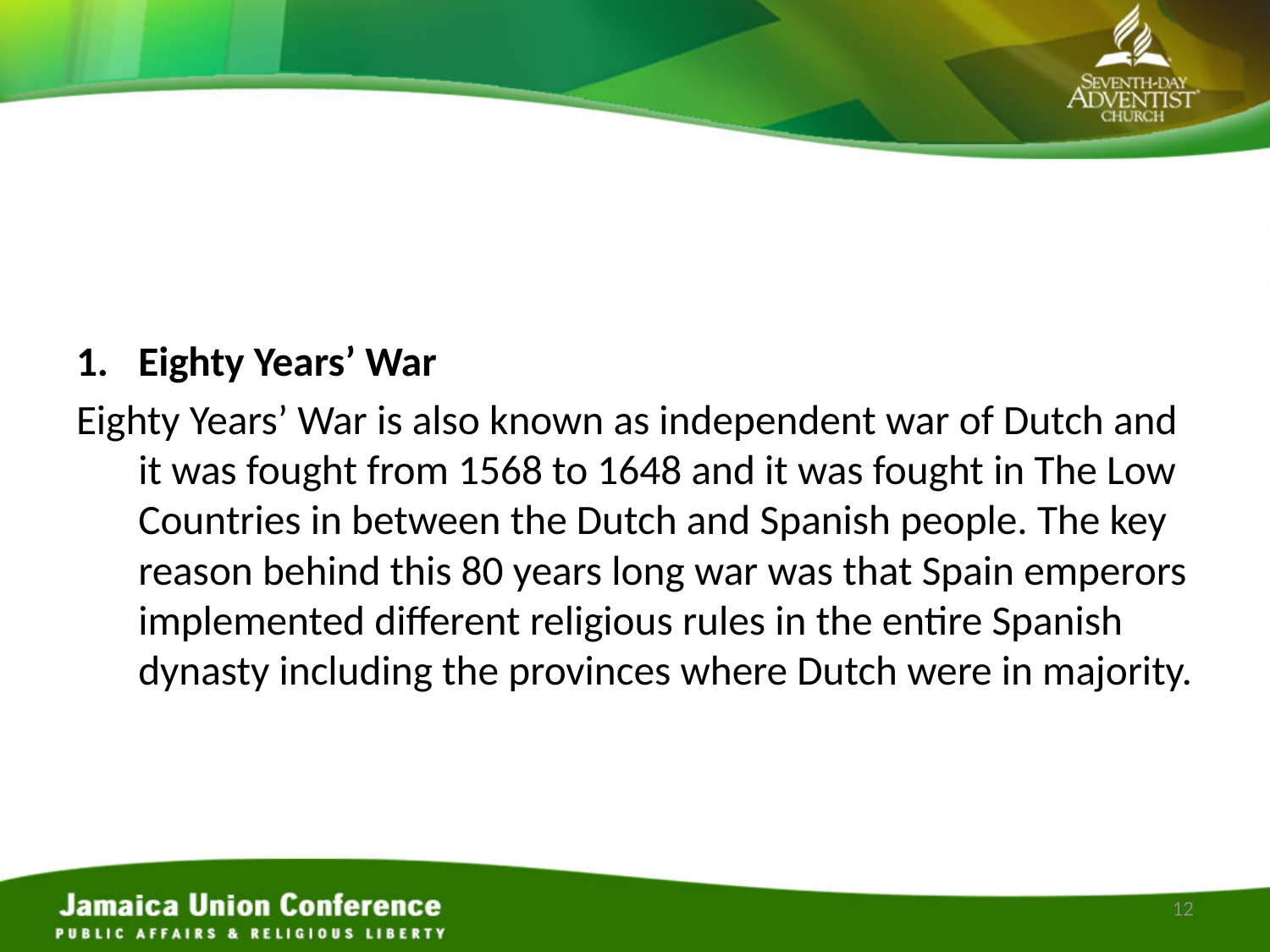

#
Eighty Years’ War
Eighty Years’ War is also known as independent war of Dutch and it was fought from 1568 to 1648 and it was fought in The Low Countries in between the Dutch and Spanish people. The key reason behind this 80 years long war was that Spain emperors implemented different religious rules in the entire Spanish dynasty including the provinces where Dutch were in majority.
12